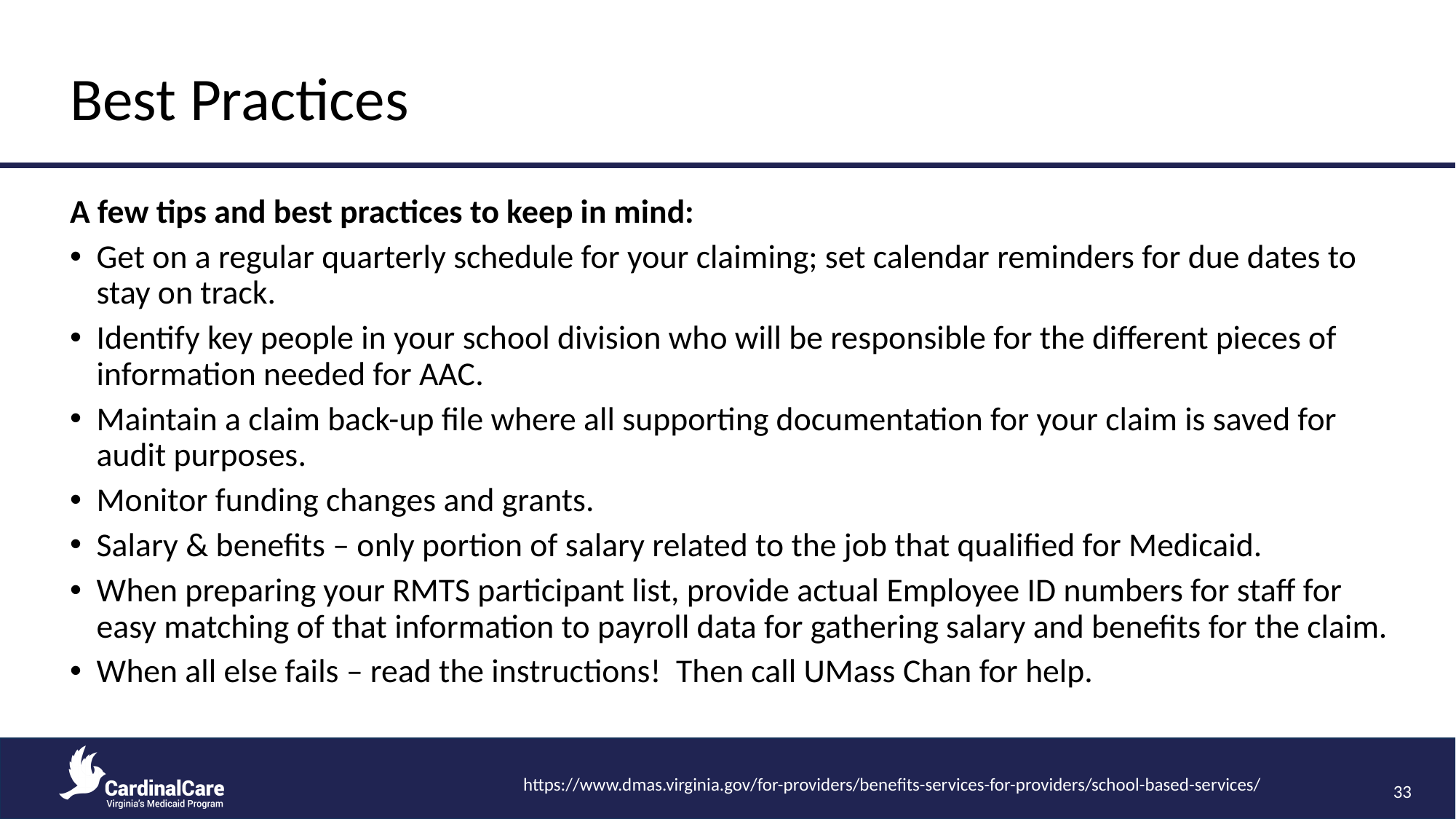

# Best Practices
A few tips and best practices to keep in mind:
Get on a regular quarterly schedule for your claiming; set calendar reminders for due dates to stay on track.
Identify key people in your school division who will be responsible for the different pieces of information needed for AAC.
Maintain a claim back-up file where all supporting documentation for your claim is saved for audit purposes.
Monitor funding changes and grants.
Salary & benefits – only portion of salary related to the job that qualified for Medicaid.
When preparing your RMTS participant list, provide actual Employee ID numbers for staff for easy matching of that information to payroll data for gathering salary and benefits for the claim.
When all else fails – read the instructions!  Then call UMass Chan for help.
https://www.dmas.virginia.gov/for-providers/benefits-services-for-providers/school-based-services/